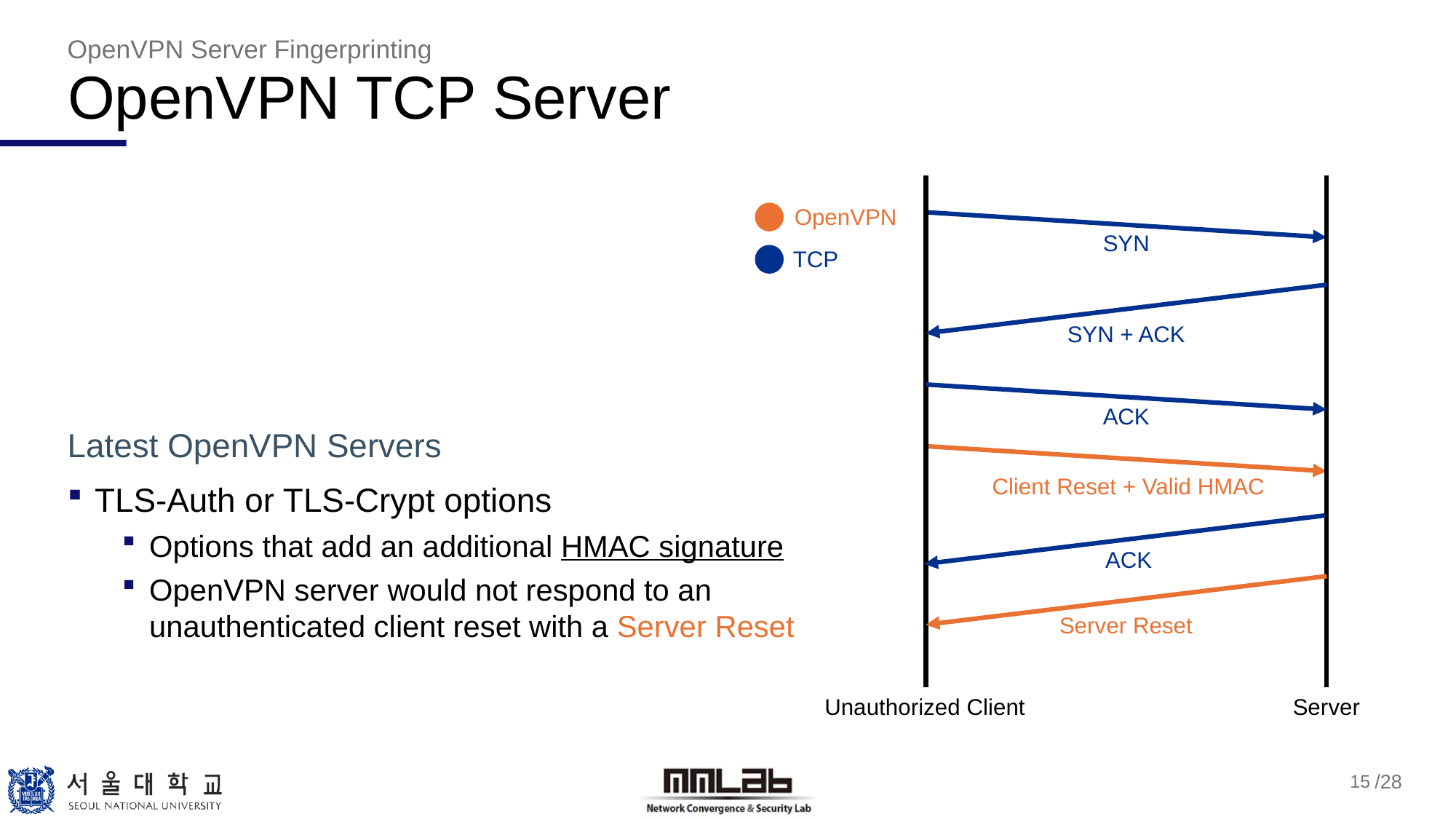

OpenVPN Server Fingerprinting
# OpenVPN TCP Server
OpenVPN

SYN
TCP

SYN + ACK
ACK
Latest OpenVPN Servers
TLS-Auth or TLS-Crypt options
Options that add an additional HMAC signature
OpenVPN server would not respond to an unauthenticated client reset with a Server Reset
Client Reset + Valid HMAC
ACK
Server Reset
Unauthorized Client
Server
15